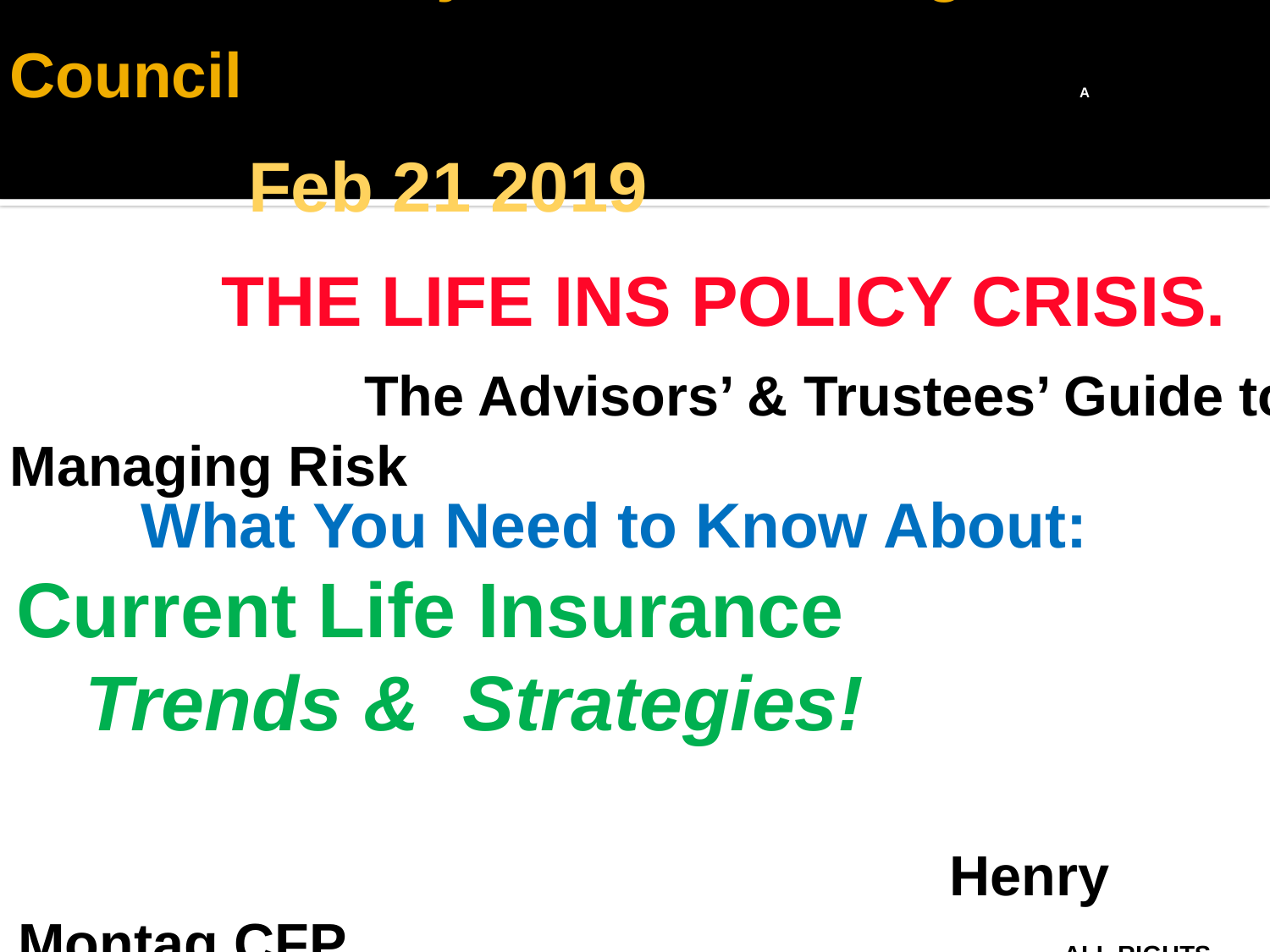

A
Nassau County Estate Planning Councilounsel                                    A                   Feb 21 2019
        THE LIFE INS POLICY CRISIS.                        The Advisors’ & Trustees’ Guide to Managing Risk

What You Need to Know About:
Current Life Insurance                     Trends &  Strategies!
                                                     Henry Montag CFP                                                    ALL RIGHTS RESERVED   HM  2019                                           The TOLI Center East